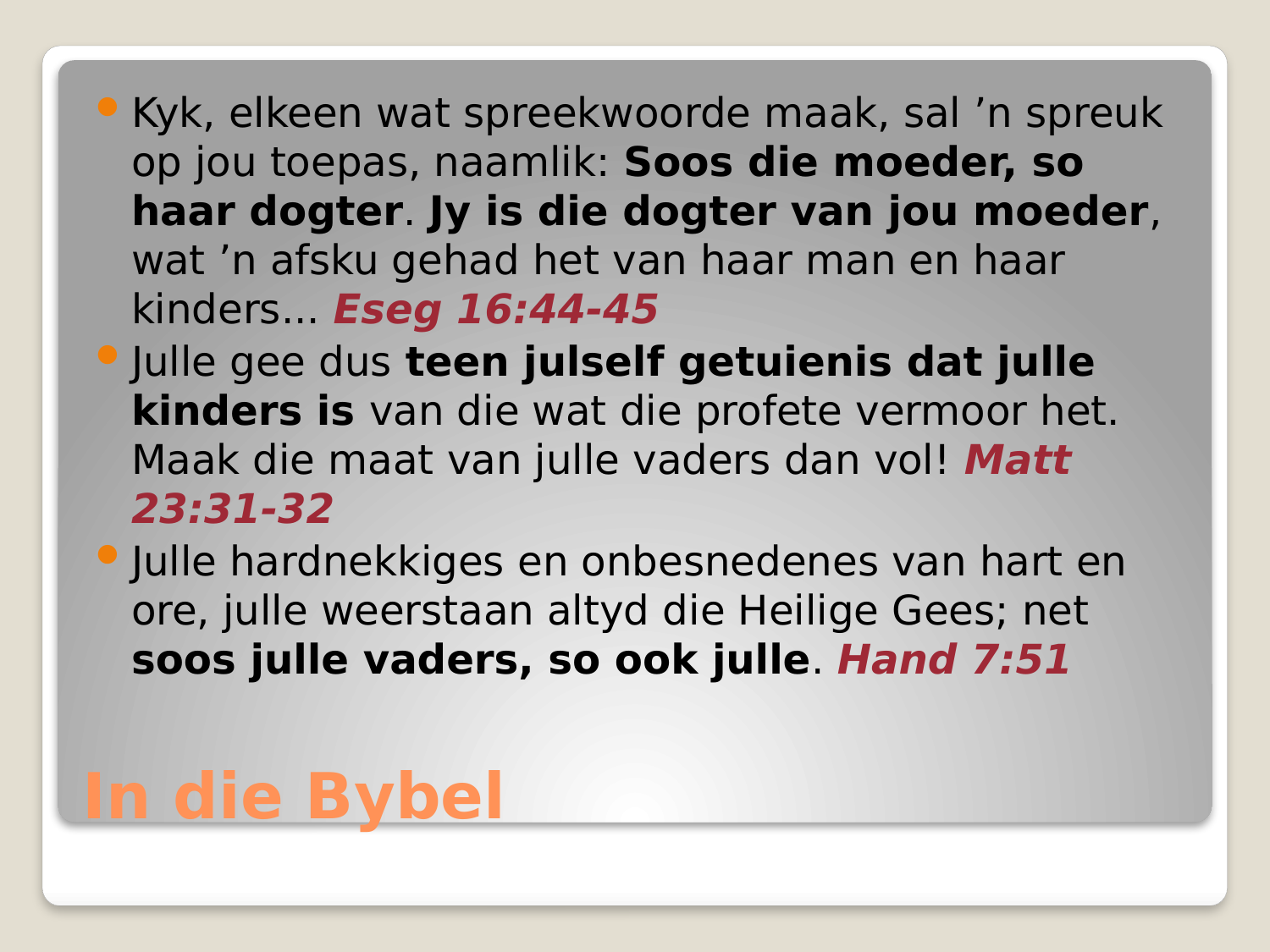

Kyk, elkeen wat spreekwoorde maak, sal ’n spreuk op jou toepas, naamlik: Soos die moeder, so haar dogter. Jy is die dogter van jou moeder, wat ’n afsku gehad het van haar man en haar kinders... Eseg 16:44-45
Julle gee dus teen julself getuienis dat julle kinders is van die wat die profete vermoor het. Maak die maat van julle vaders dan vol! Matt 23:31-32
Julle hardnekkiges en onbesnedenes van hart en ore, julle weerstaan altyd die Heilige Gees; net soos julle vaders, so ook julle. Hand 7:51
# In die Bybel